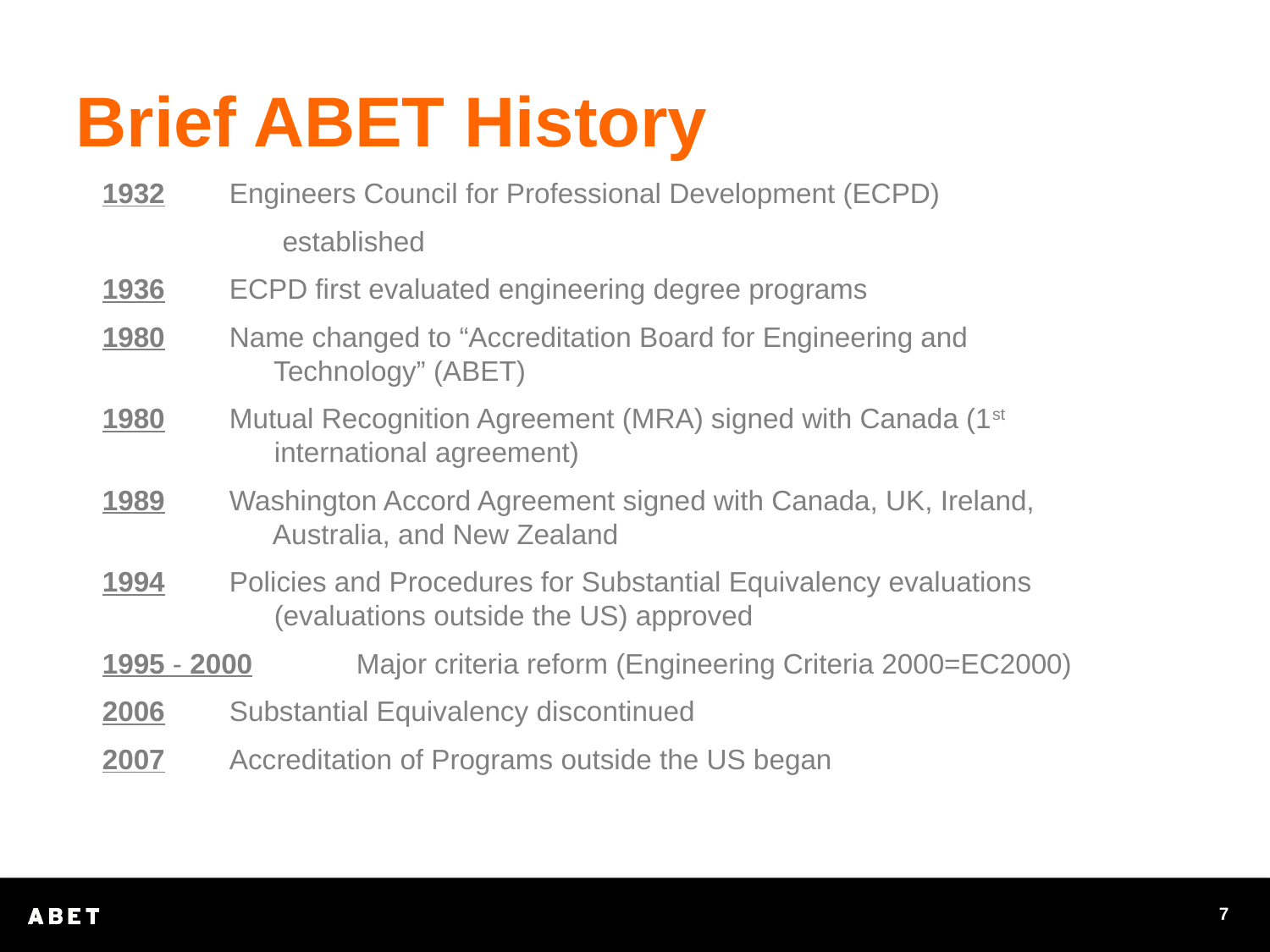

# Brief ABET History
1932 	Engineers Council for Professional Development (ECPD)
                       established
1936 	ECPD first evaluated engineering degree programs
1980 	Name changed to “Accreditation Board for Engineering and
                      Technology” (ABET)
1980 	Mutual Recognition Agreement (MRA) signed with Canada (1st
                      international agreement)
1989 	Washington Accord Agreement signed with Canada, UK, Ireland,
                      Australia, and New Zealand
1994 	Policies and Procedures for Substantial Equivalency evaluations
                      (evaluations outside the US) approved
1995 - 2000  	Major criteria reform (Engineering Criteria 2000=EC2000)
2006	Substantial Equivalency discontinued
2007 	Accreditation of Programs outside the US began